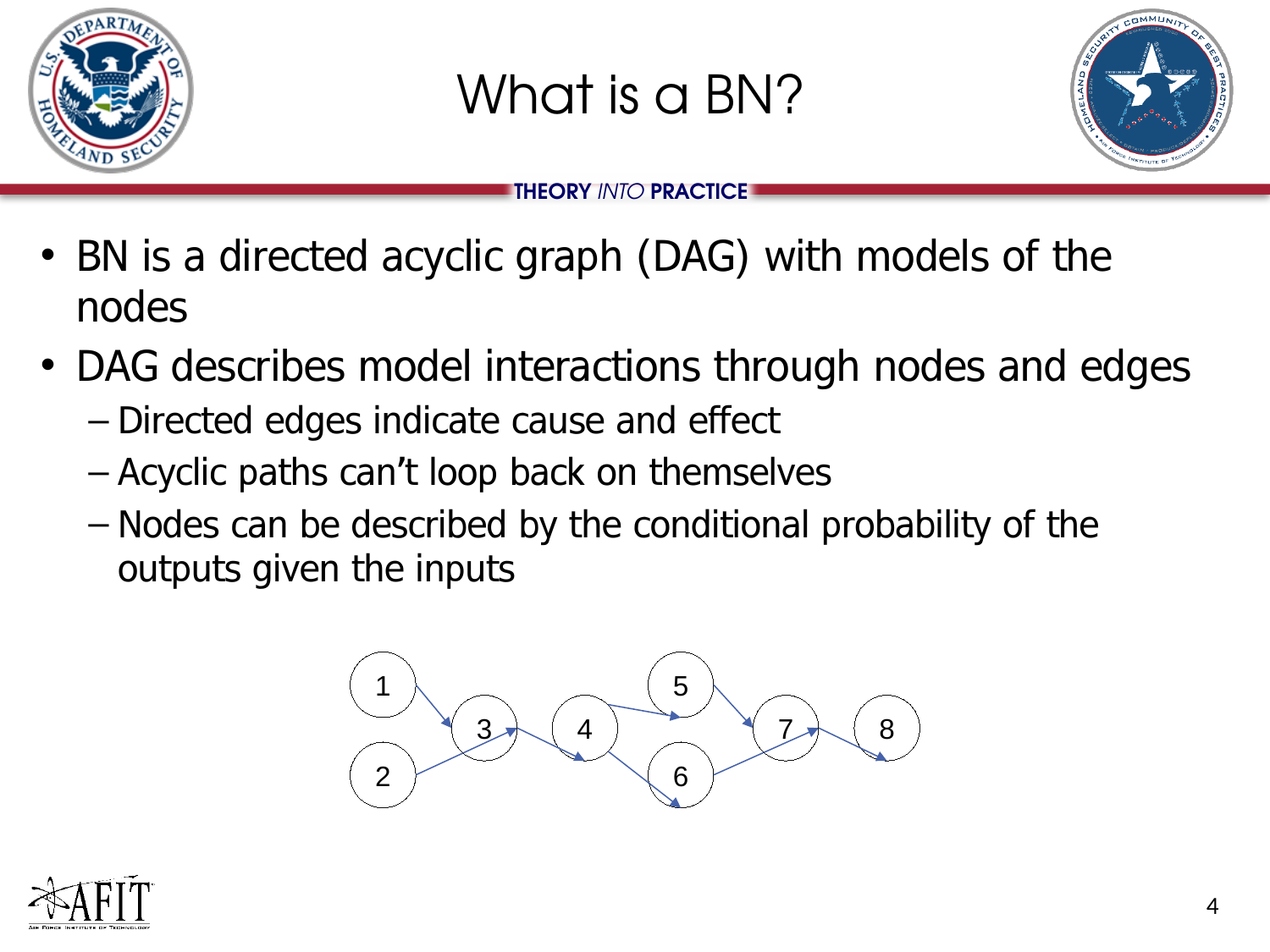

# What is a BN?
BN is a directed acyclic graph (DAG) with models of the nodes
DAG describes model interactions through nodes and edges
Directed edges indicate cause and effect
Acyclic paths can’t loop back on themselves
Nodes can be described by the conditional probability of the outputs given the inputs
1
5
3
4
7
8
2
6
4